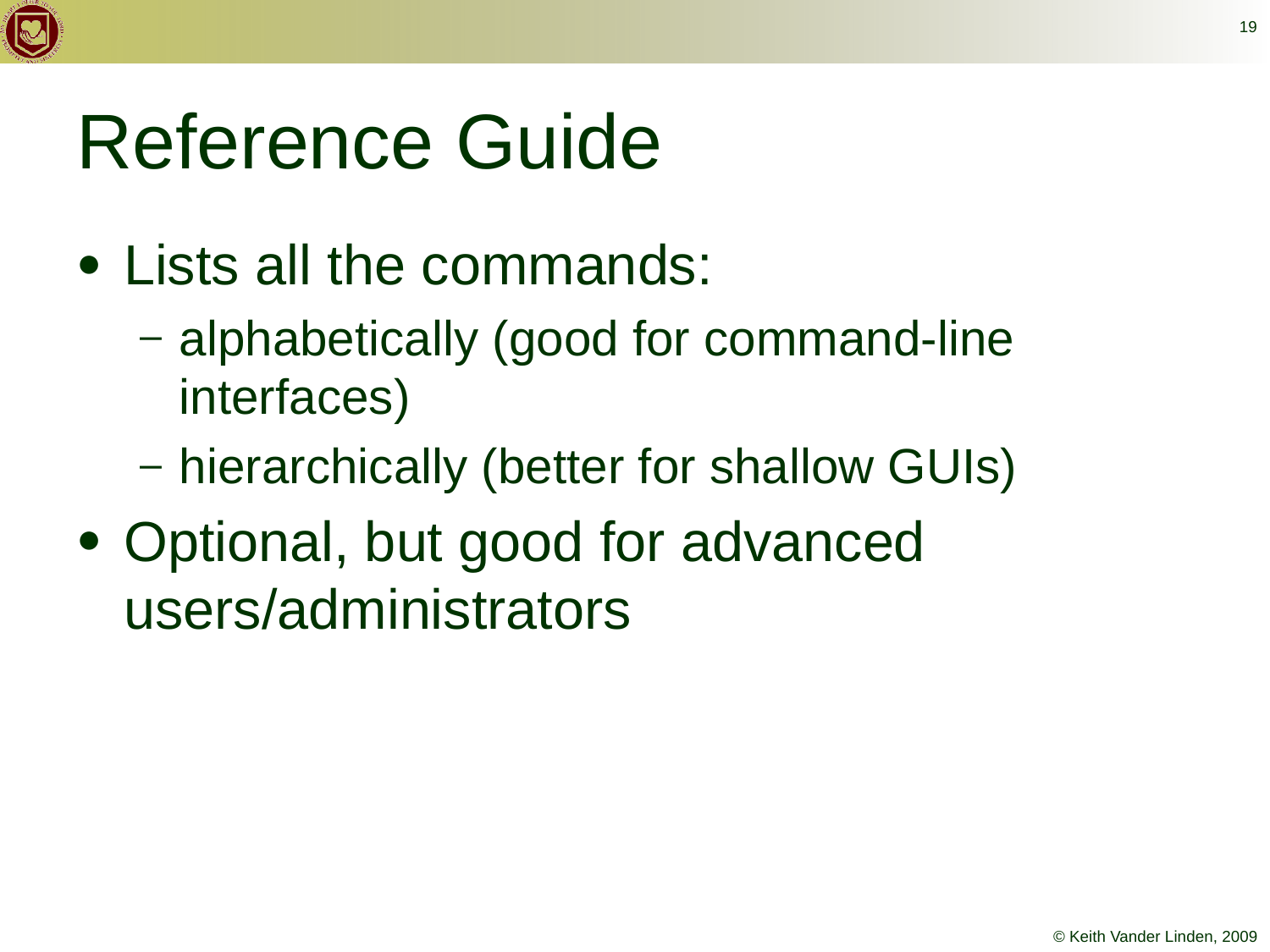

19
# Reference Guide
Lists all the commands:
alphabetically (good for command-line interfaces)
hierarchically (better for shallow GUIs)
Optional, but good for advanced users/administrators